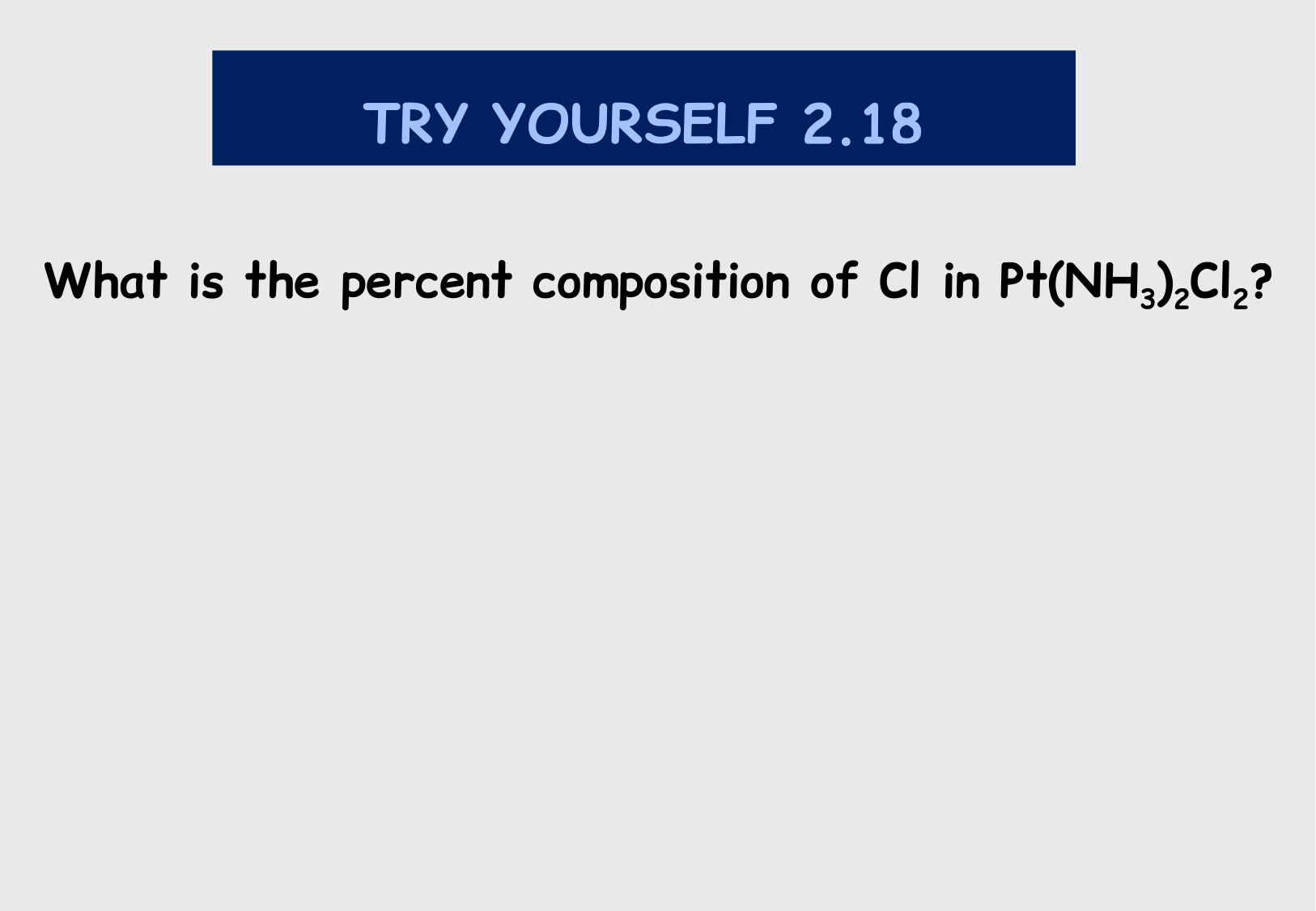

TRY YOURSELF 2.18
What is the percent composition of Cl in Pt(NH3)2Cl2?